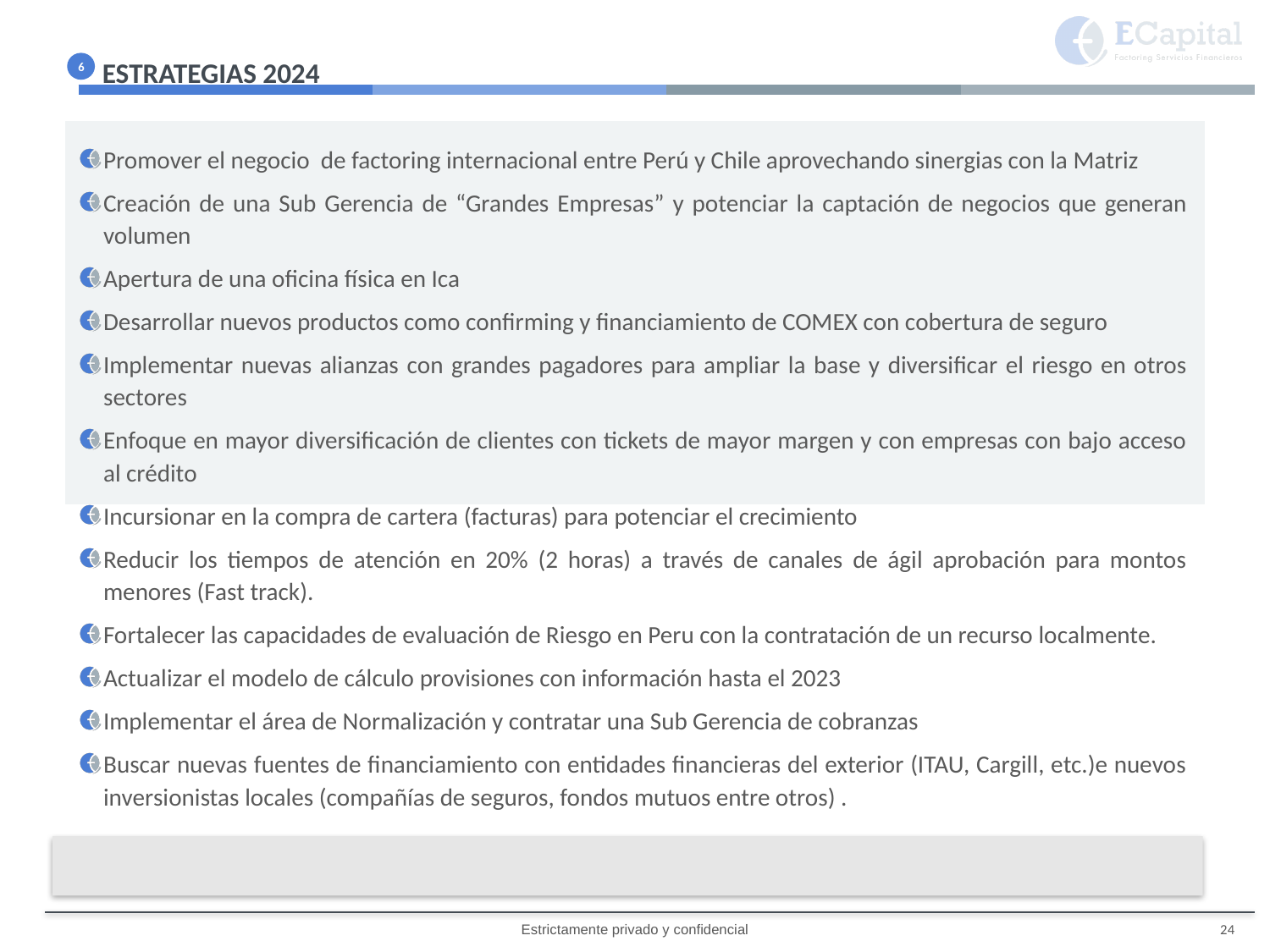

ESTRATEGIAS 2024
6

Promover el negocio  de factoring internacional entre Perú y Chile aprovechando sinergias con la Matriz
Creación de una Sub Gerencia de “Grandes Empresas” y potenciar la captación de negocios que generan volumen
Apertura de una oficina física en Ica
Desarrollar nuevos productos como confirming y financiamiento de COMEX con cobertura de seguro
Implementar nuevas alianzas con grandes pagadores para ampliar la base y diversificar el riesgo en otros sectores
Enfoque en mayor diversificación de clientes con tickets de mayor margen y con empresas con bajo acceso al crédito
Incursionar en la compra de cartera (facturas) para potenciar el crecimiento
Reducir los tiempos de atención en 20% (2 horas) a través de canales de ágil aprobación para montos menores (Fast track).
Fortalecer las capacidades de evaluación de Riesgo en Peru con la contratación de un recurso localmente.
Actualizar el modelo de cálculo provisiones con información hasta el 2023
Implementar el área de Normalización y contratar una Sub Gerencia de cobranzas
Buscar nuevas fuentes de financiamiento con entidades financieras del exterior (ITAU, Cargill, etc.)e nuevos inversionistas locales (compañías de seguros, fondos mutuos entre otros) .

24